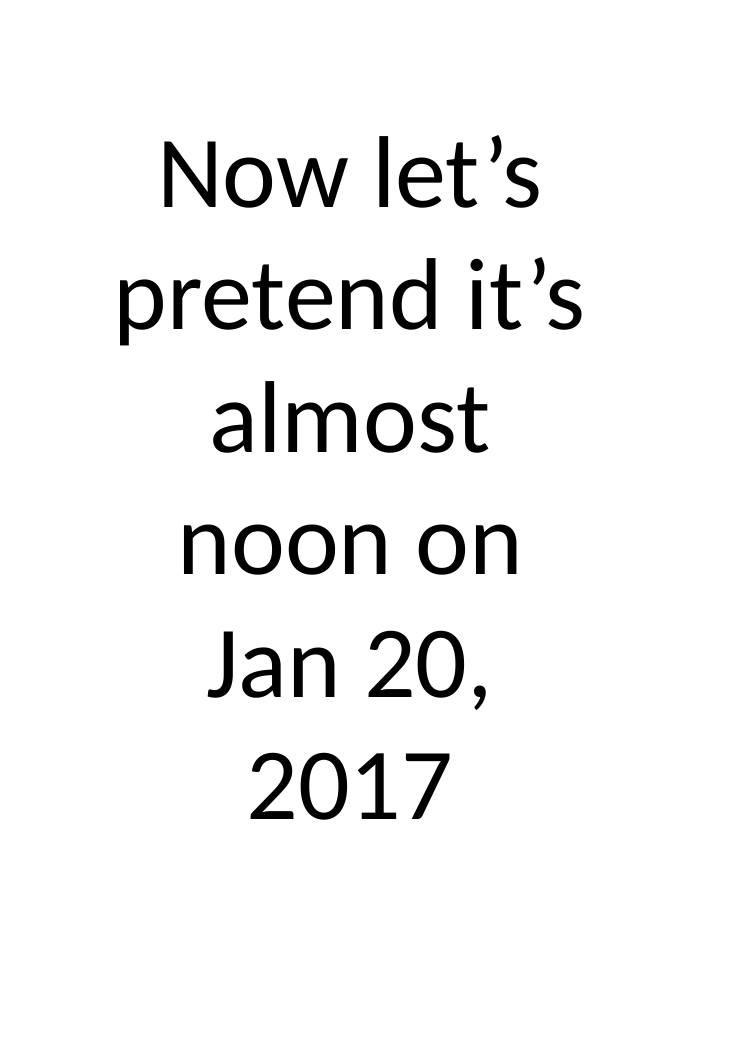

# Now let’s pretend it’s almost noon on Jan 20, 2017